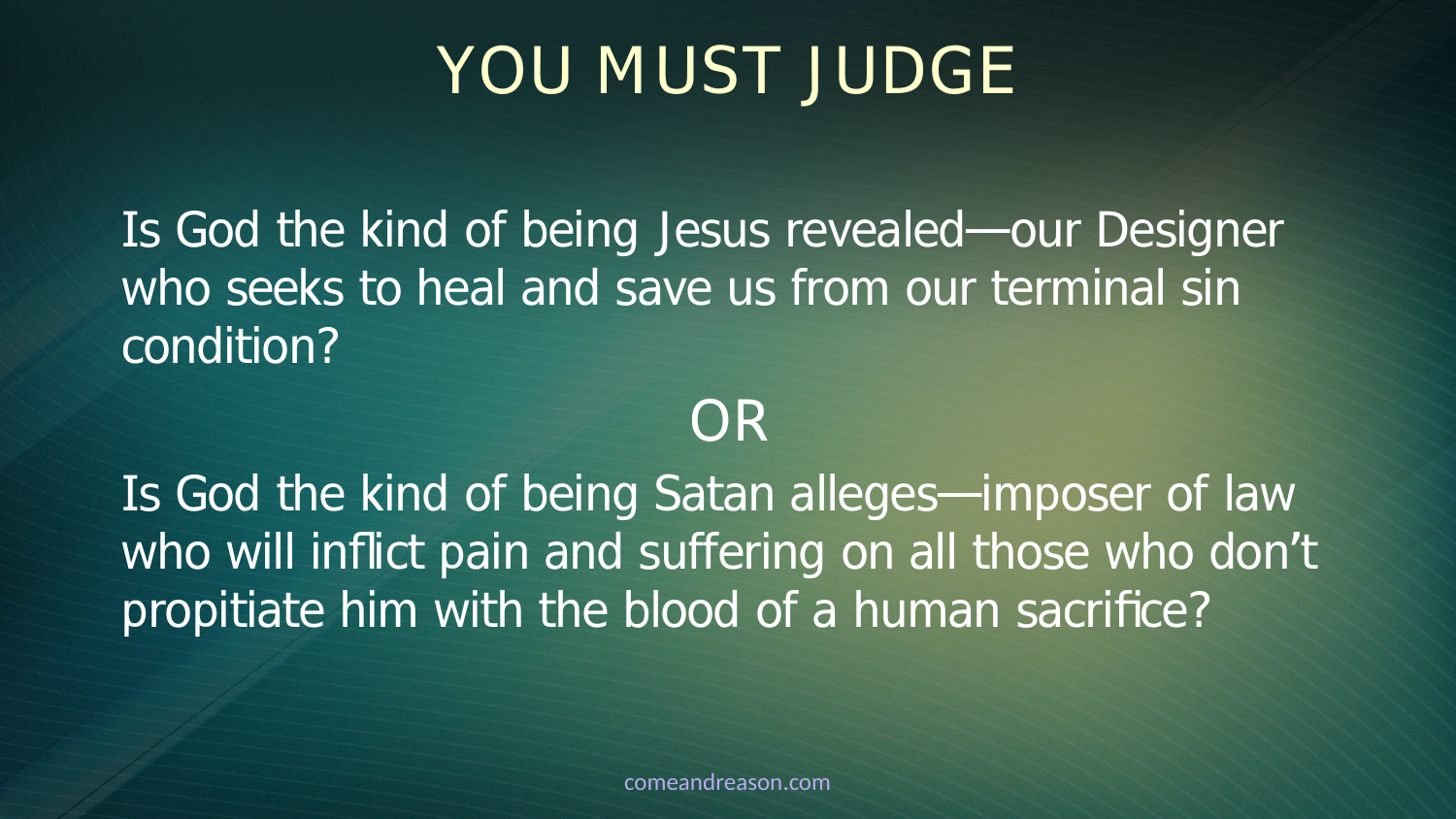

# You Must Judge
Is God the kind of being Jesus revealed—our Designer who seeks to heal and save us from our terminal sin condition?
OR
Is God the kind of being Satan alleges—imposer of law who will inflict pain and suffering on all those who don’t propitiate him with the blood of a human sacrifice?
comeandreason.com